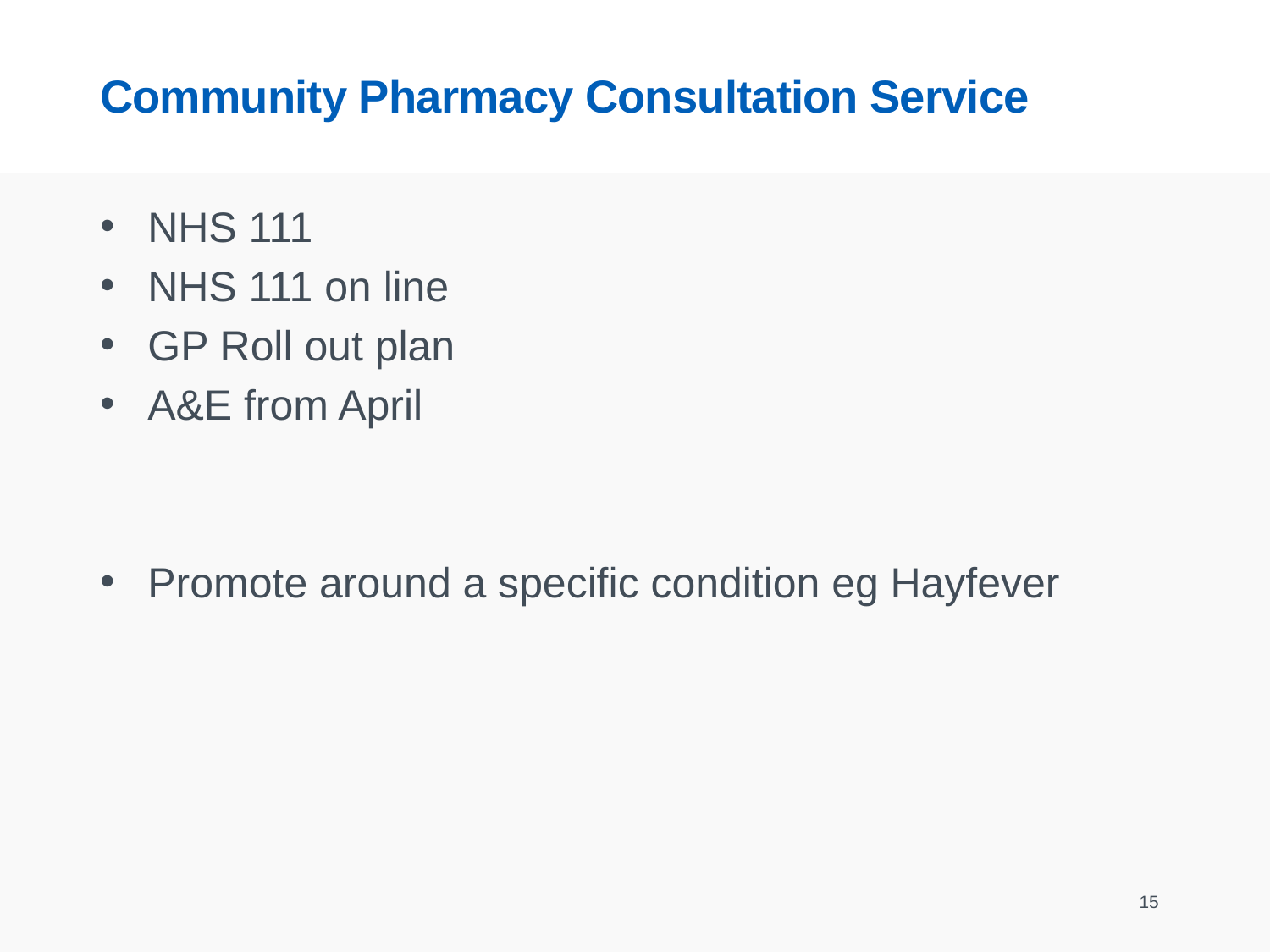

# Community Pharmacy Consultation Service
NHS 111
NHS 111 on line
GP Roll out plan
A&E from April

Promote around a specific condition eg Hayfever

15